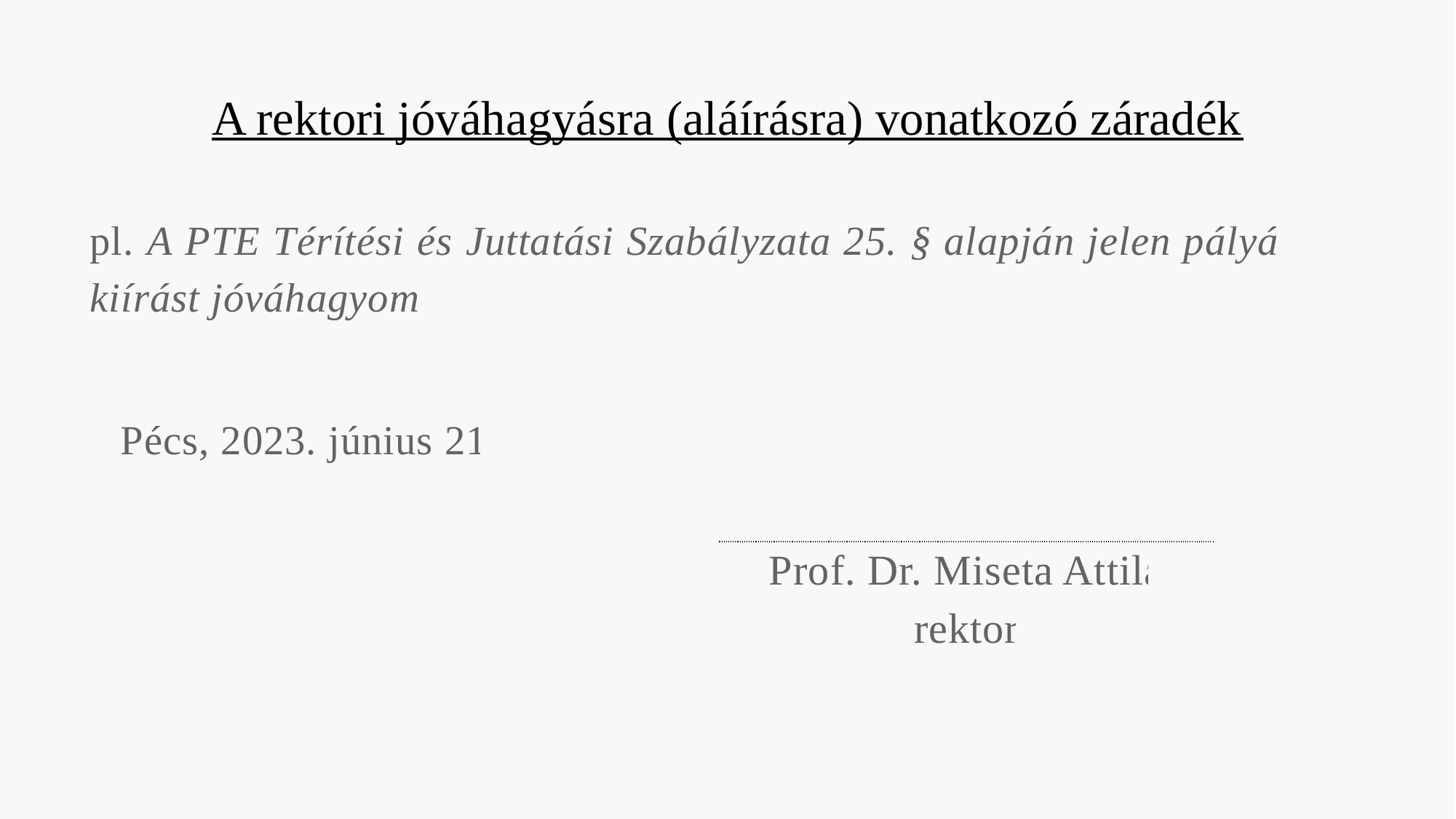

# A rektori jóváhagyásra (aláírásra) vonatkozó záradék
pl. A PTE Térítési és Juttatási Szabályzata 25. § alapján jelen pályázati kiírást jóváhagyom:

Pécs, 2023. június 21.

| Prof. Dr. Miseta Attila |
| --- |
| rektor |